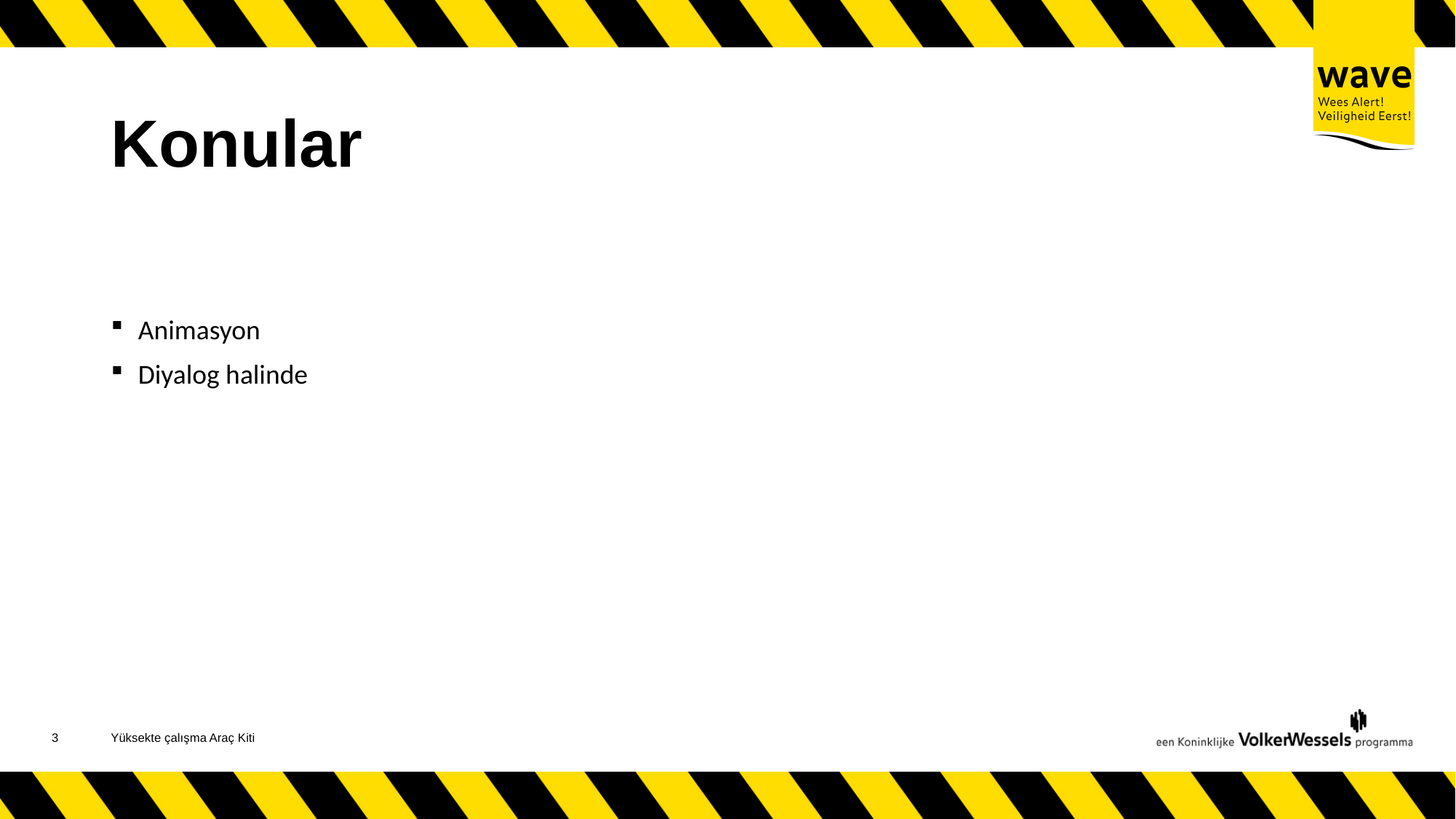

# Konular

Animasyon
Diyalog halinde
3
Yüksekte çalışma Araç Kiti